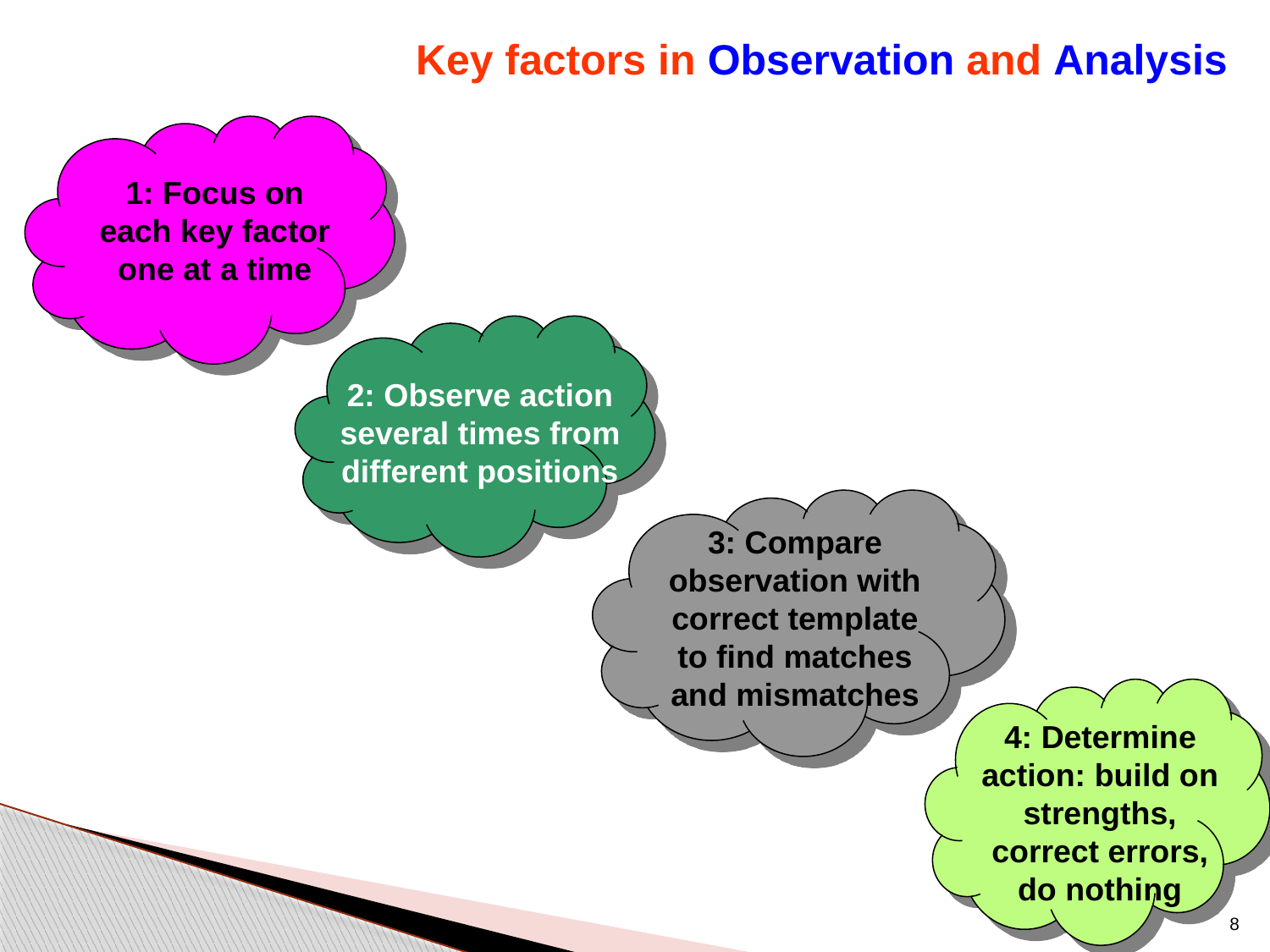

Key factors in Observation and Analysis

1: Focus on each key factor one at a time

2: Observe action several times from different positions

3: Compare observation with correct template to find matches and mismatches

4: Determine action: build on strengths, correct errors, do nothing
8